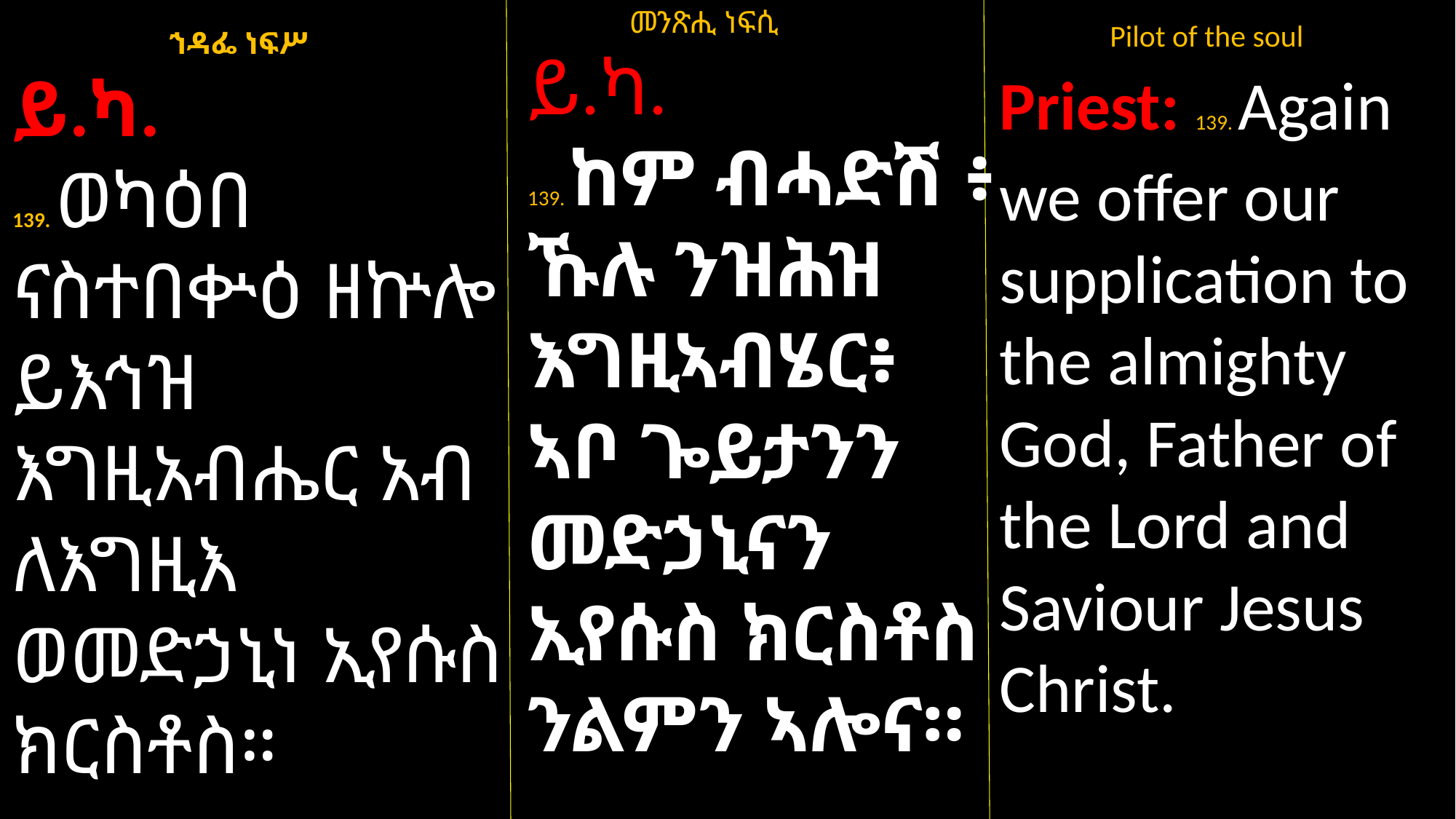

መንጽሒ ነፍሲ
ይ.ካ.
139. ከም ብሓድሽ ፥ ኹሉ ንዝሕዝ    እግዚኣብሄር፥
ኣቦ ጐይታንን
መድኃኒናን ኢየሱስ ክርስቶስ ንልምን ኣሎና።
                Pilot of the soul
Priest: 139. Again
we offer our supplication to the almighty God, Father of the Lord and Saviour Jesus Christ.
                    ኀዳፌ ነፍሥ
ይ.ካ.
139. ወካዕበ ናስተበቍዕ ዘኵሎ ይእኅዝ
እግዚአብሔር አብ ለእግዚእ ወመድኃኒነ ኢየሱስ ክርስቶስ።